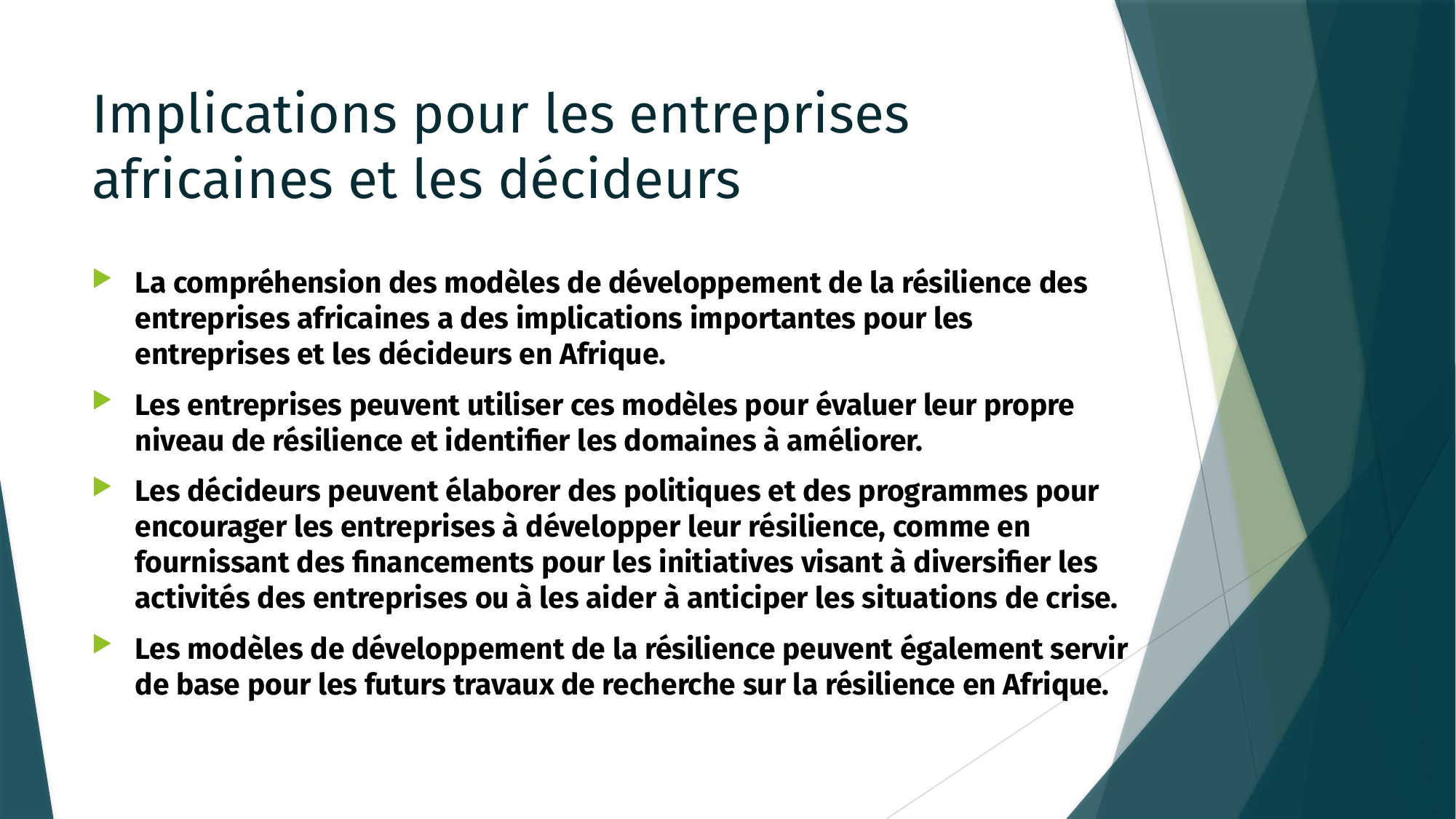

# Implications pour les entreprises africaines et les décideurs
La compréhension des modèles de développement de la résilience des entreprises africaines a des implications importantes pour les entreprises et les décideurs en Afrique.
Les entreprises peuvent utiliser ces modèles pour évaluer leur propre niveau de résilience et identifier les domaines à améliorer.
Les décideurs peuvent élaborer des politiques et des programmes pour encourager les entreprises à développer leur résilience, comme en fournissant des financements pour les initiatives visant à diversifier les activités des entreprises ou à les aider à anticiper les situations de crise.
Les modèles de développement de la résilience peuvent également servir de base pour les futurs travaux de recherche sur la résilience en Afrique.